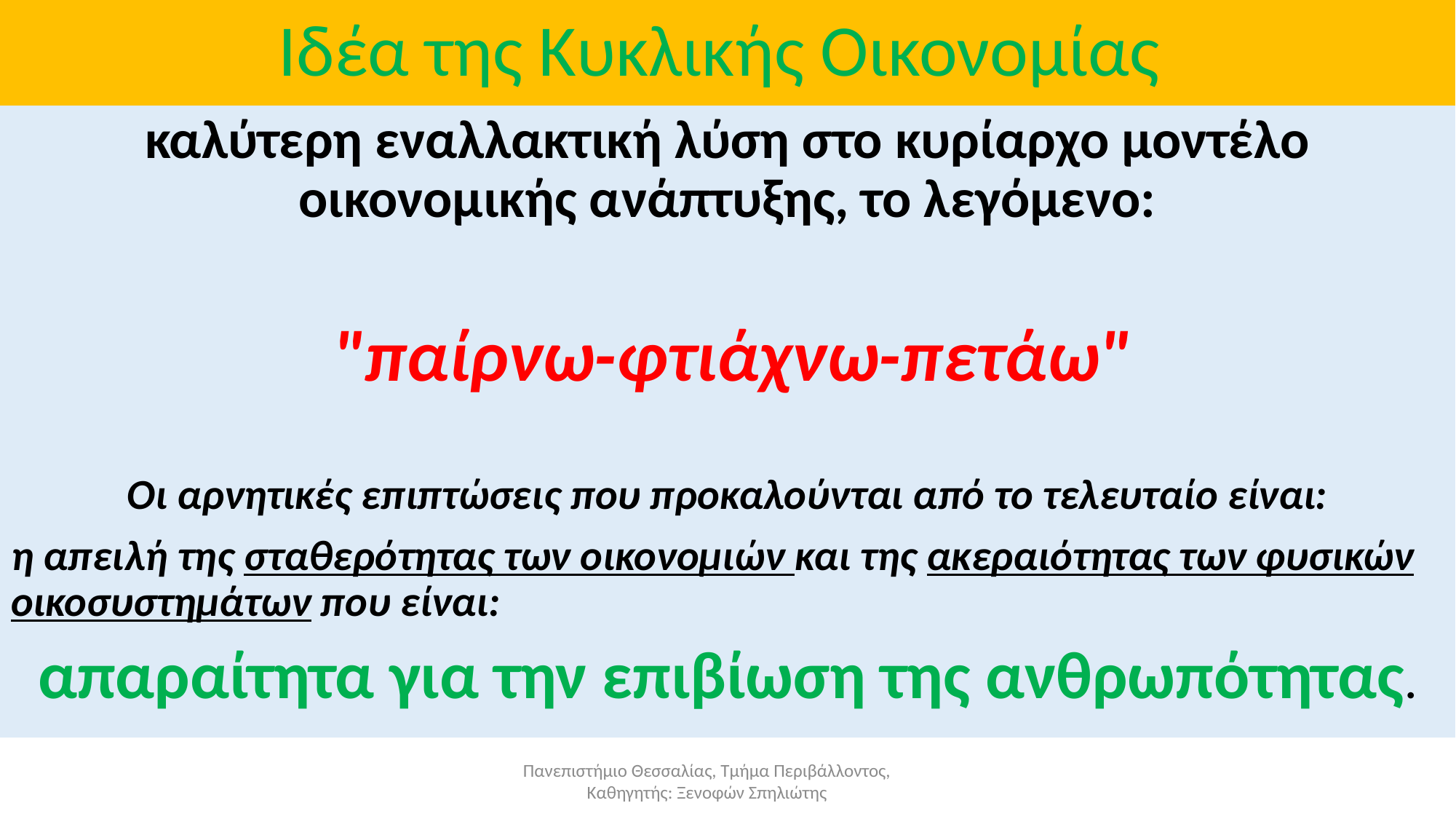

# Ιδέα της Κυκλικής Οικονομίας
καλύτερη εναλλακτική λύση στο κυρίαρχο μοντέλο οικονομικής ανάπτυξης, το λεγόμενο:

 "παίρνω-φτιάχνω-πετάω"

Οι αρνητικές επιπτώσεις που προκαλούνται από το τελευταίο είναι:
η απειλή της σταθερότητας των οικονομιών και της ακεραιότητας των φυσικών οικοσυστημάτων που είναι:
απαραίτητα για την επιβίωση της ανθρωπότητας.
Πανεπιστήμιο Θεσσαλίας, Τμήμα Περιβάλλοντος, Καθηγητής: Ξενοφών Σπηλιώτης